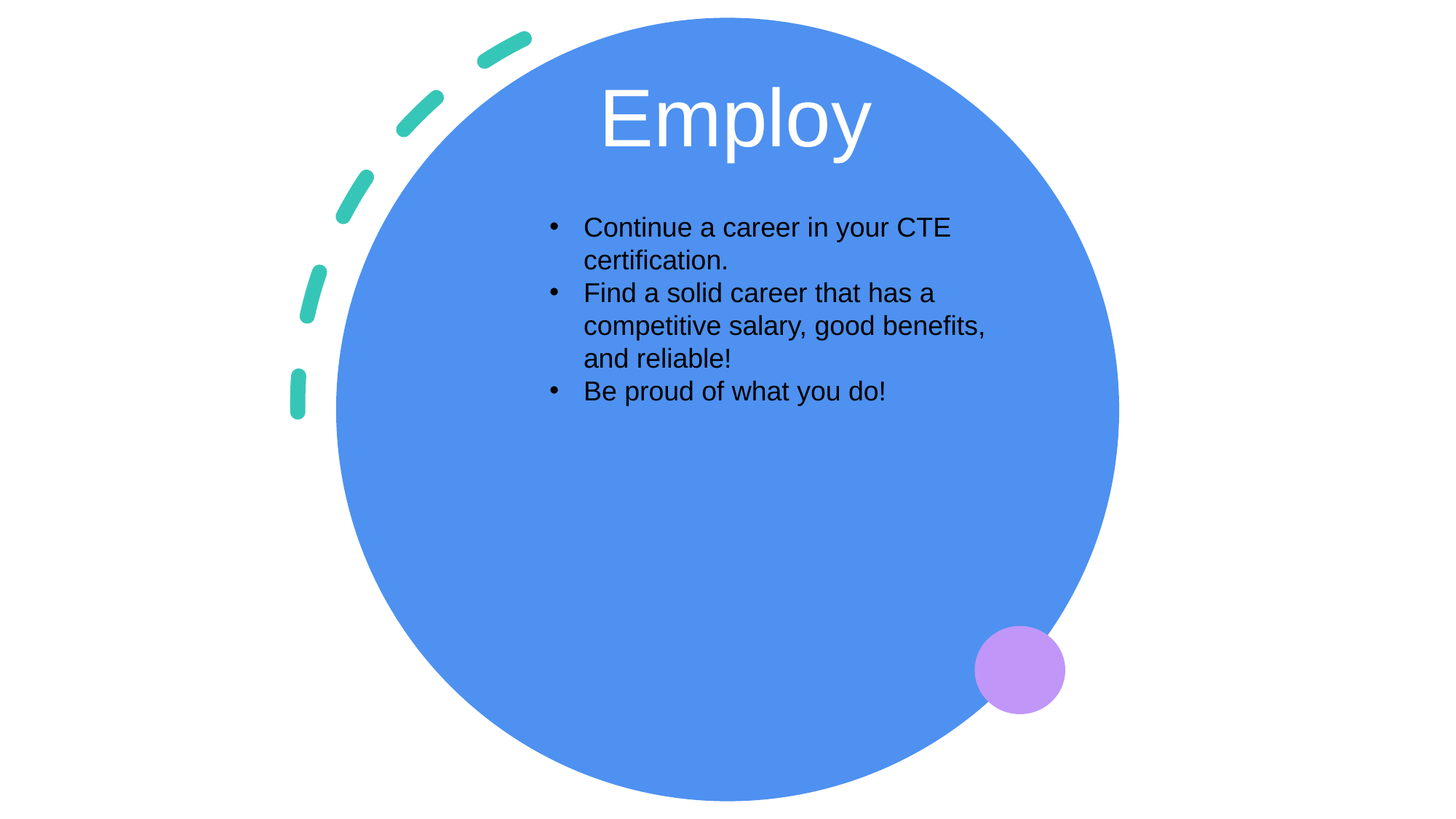

# Employ
Continue a career in your CTE certification.
Find a solid career that has a competitive salary, good benefits, and reliable!
Be proud of what you do!